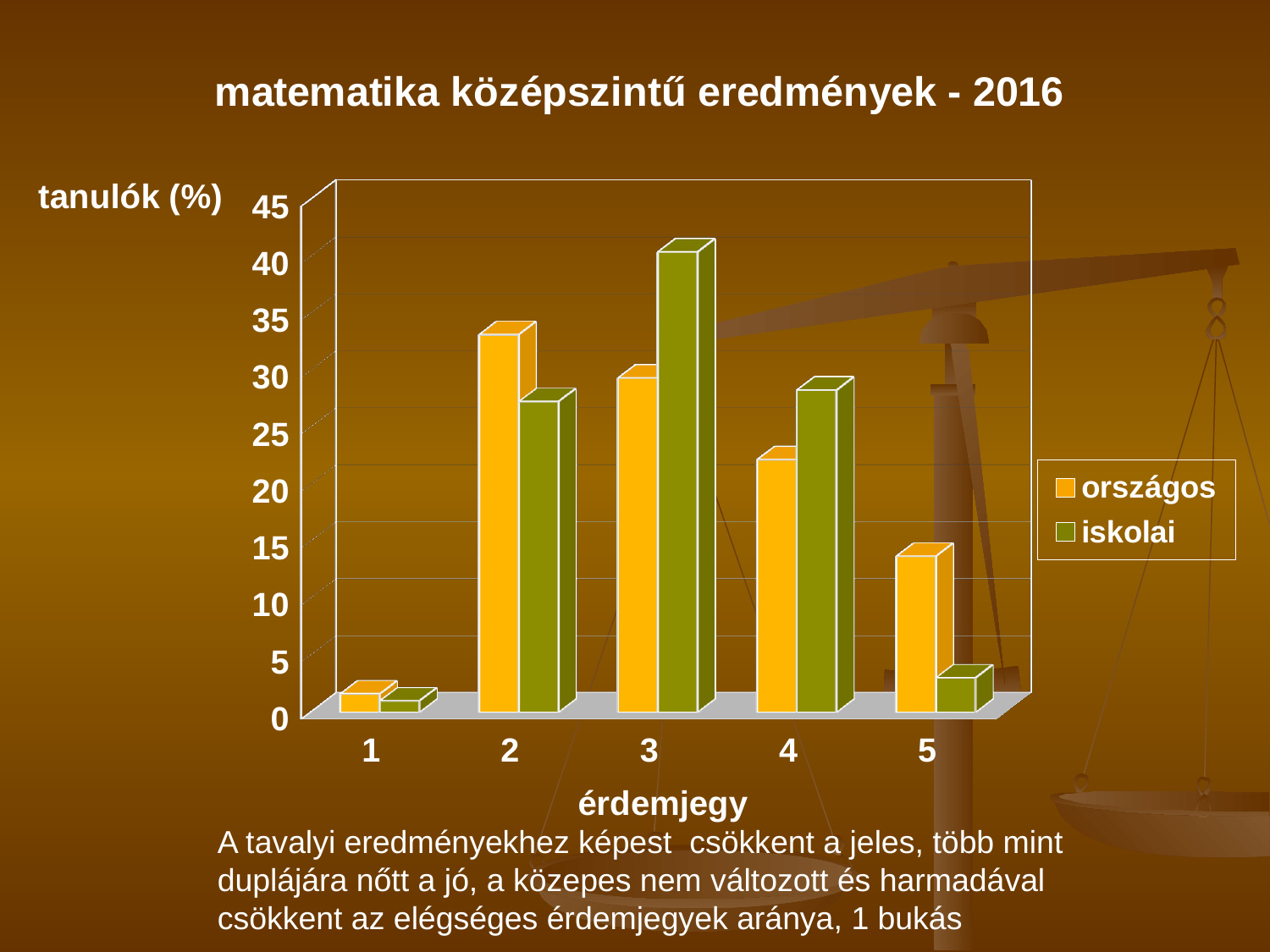

[unsupported chart]

A tavalyi eredményekhez képest  csökkent a jeles, több mint duplájára nőtt a jó, a közepes nem változott és harmadával csökkent az elégséges érdemjegyek aránya, 1 bukás